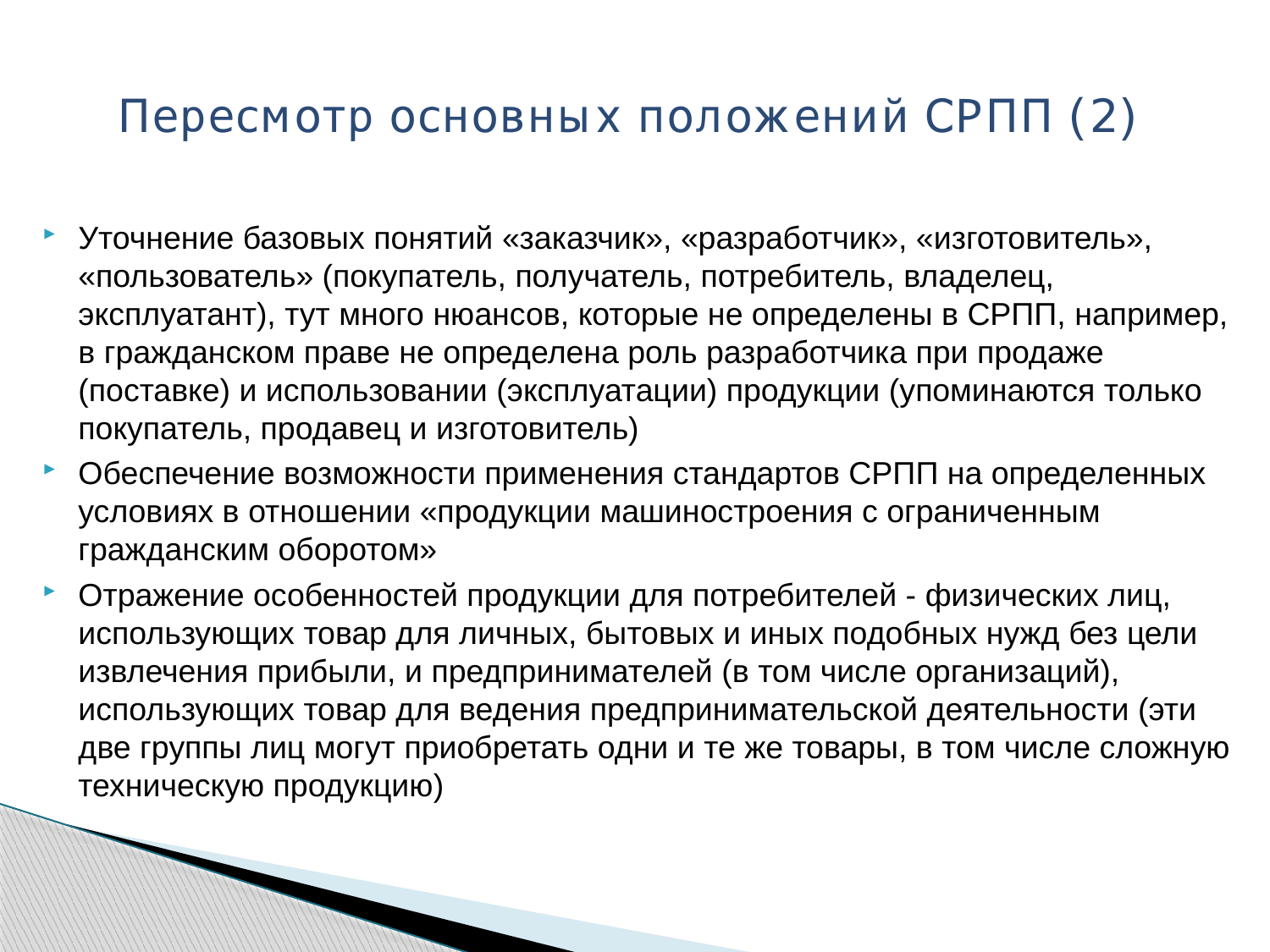

# Пересмотр основных положений СРПП (2)

Уточнение базовых понятий «заказчик», «разработчик», «изготовитель», «пользователь» (покупатель, получатель, потребитель, владелец, эксплуатант), тут много нюансов, которые не определены в СРПП, например, в гражданском праве не определена роль разработчика при продаже (поставке) и использовании (эксплуатации) продукции (упоминаются только покупатель, продавец и изготовитель)
Обеспечение возможности применения стандартов СРПП на определенных условиях в отношении «продукции машиностроения с ограниченным гражданским оборотом»
Отражение особенностей продукции для потребителей - физических лиц, использующих товар для личных, бытовых и иных подобных нужд без цели извлечения прибыли, и предпринимателей (в том числе организаций), использующих товар для ведения предпринимательской деятельности (эти две группы лиц могут приобретать одни и те же товары, в том числе сложную техническую продукцию)